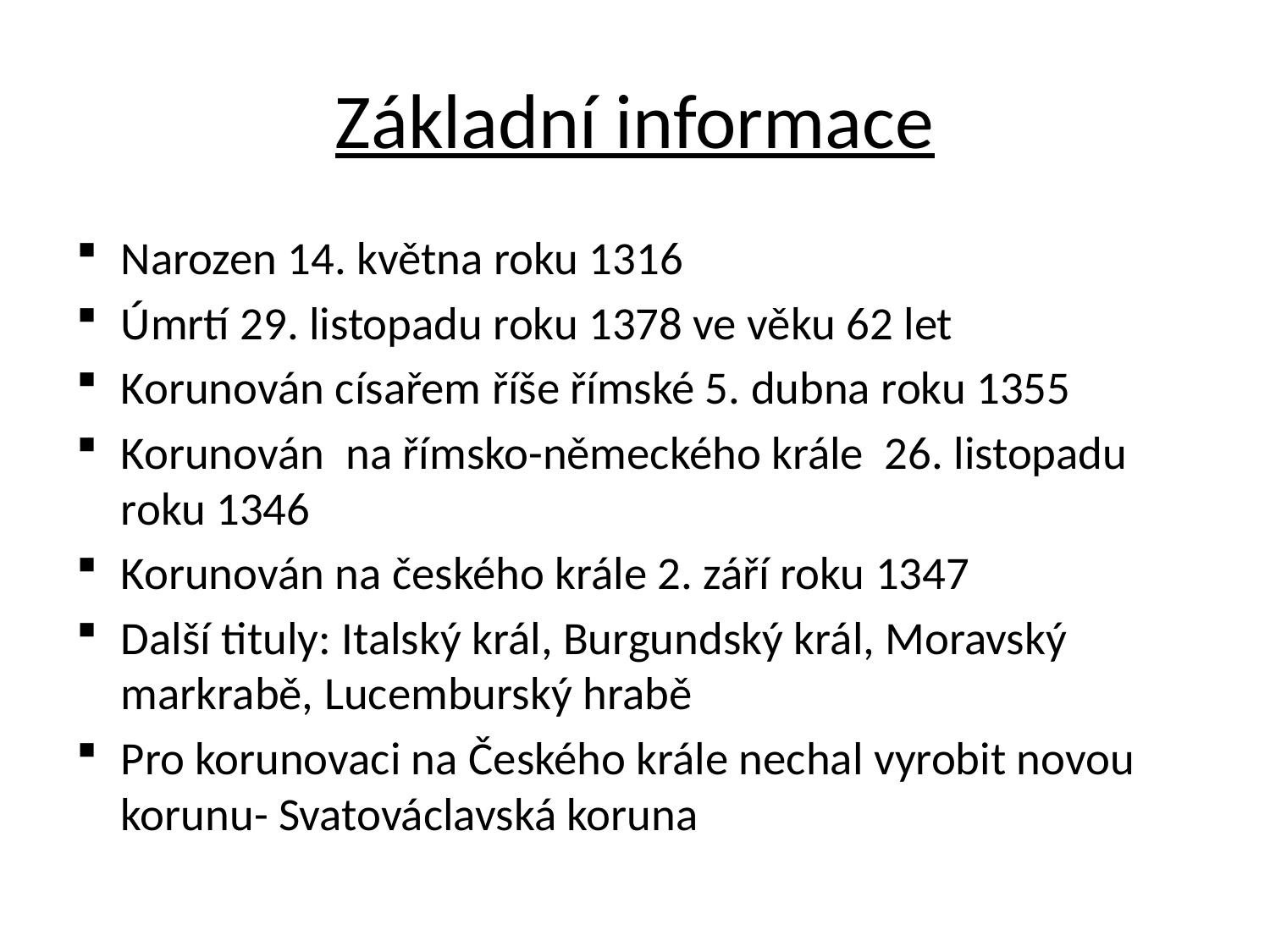

# Základní informace
Narozen 14. května roku 1316
Úmrtí 29. listopadu roku 1378 ve věku 62 let
Korunován císařem říše římské 5. dubna roku 1355
Korunován  na římsko-německého krále  26. listopadu roku 1346
Korunován na českého krále 2. září roku 1347
Další tituly: Italský král, Burgundský král, Moravský markrabě, Lucemburský hrabě
Pro korunovaci na Českého krále nechal vyrobit novou korunu- Svatováclavská koruna